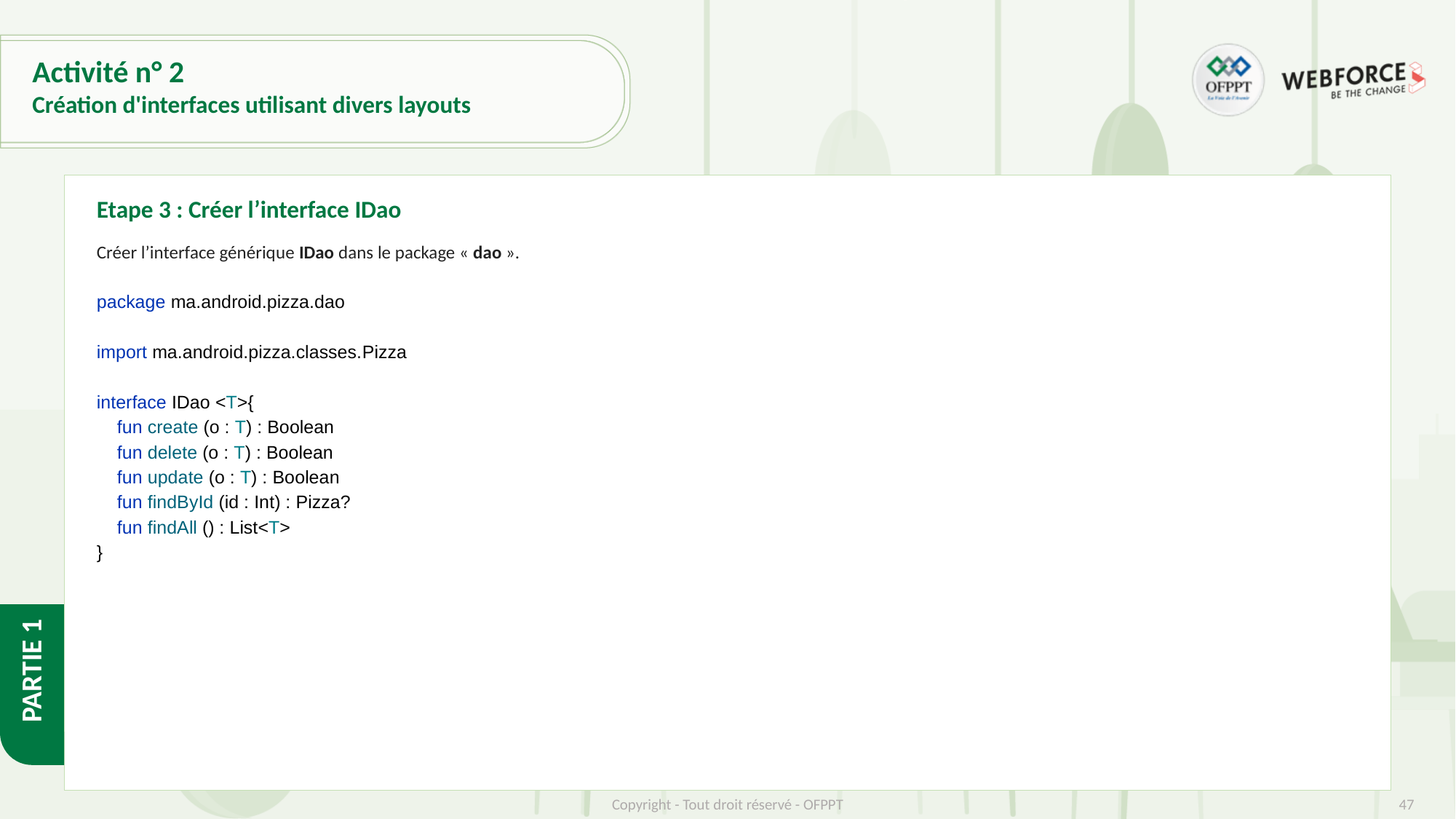

# Activité n° 2
Création d'interfaces utilisant divers layouts
Etape 3 : Créer l’interface IDao
Créer l’interface générique IDao dans le package « dao ».
package ma.android.pizza.dao
import ma.android.pizza.classes.Pizza
interface IDao <T>{
    fun create (o : T) : Boolean
    fun delete (o : T) : Boolean
    fun update (o : T) : Boolean
    fun findById (id : Int) : Pizza?
    fun findAll () : List<T>
}